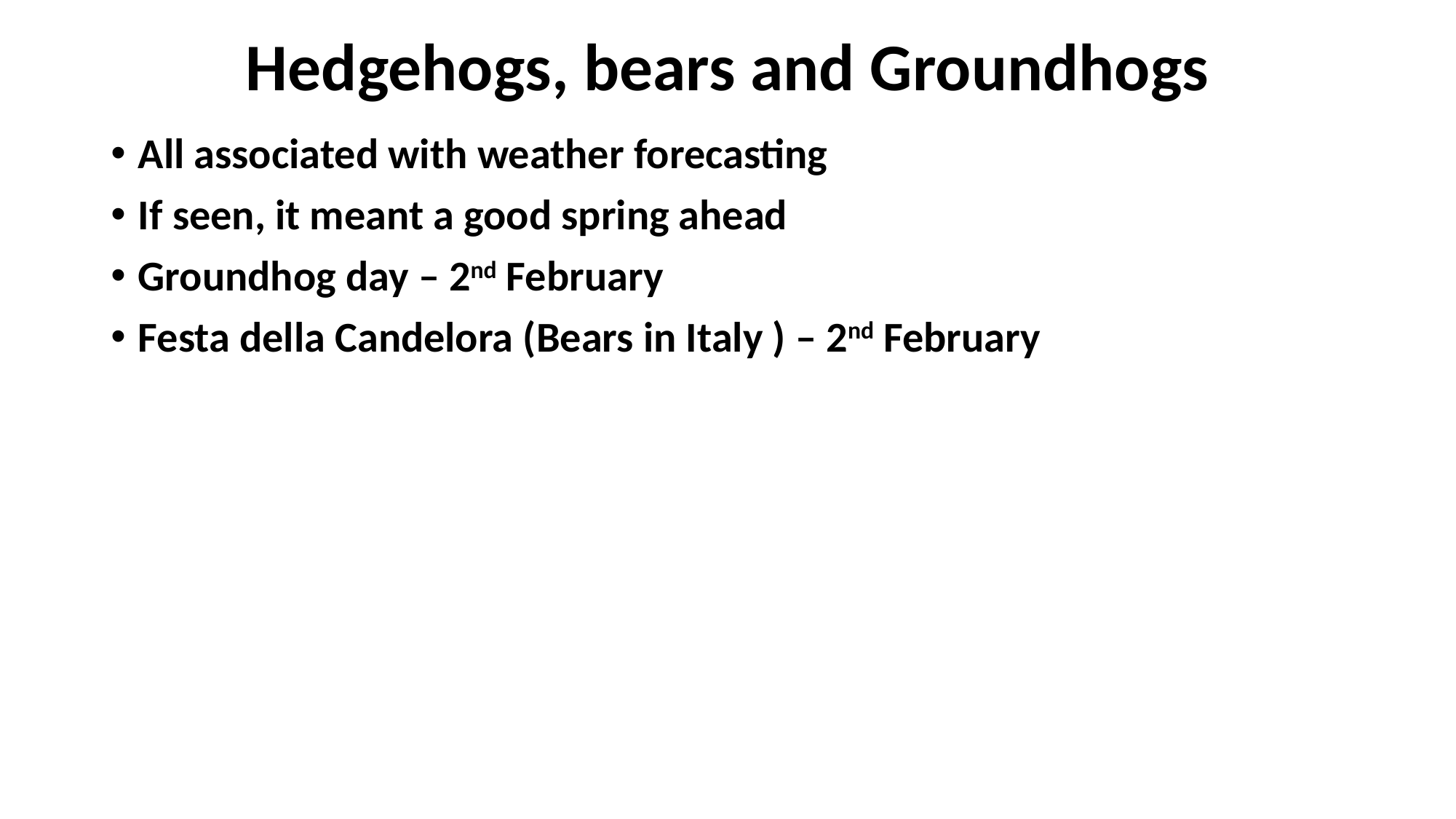

# Hedgehogs, bears and Groundhogs
All associated with weather forecasting
If seen, it meant a good spring ahead
Groundhog day – 2nd February
Festa della Candelora (Bears in Italy ) – 2nd February